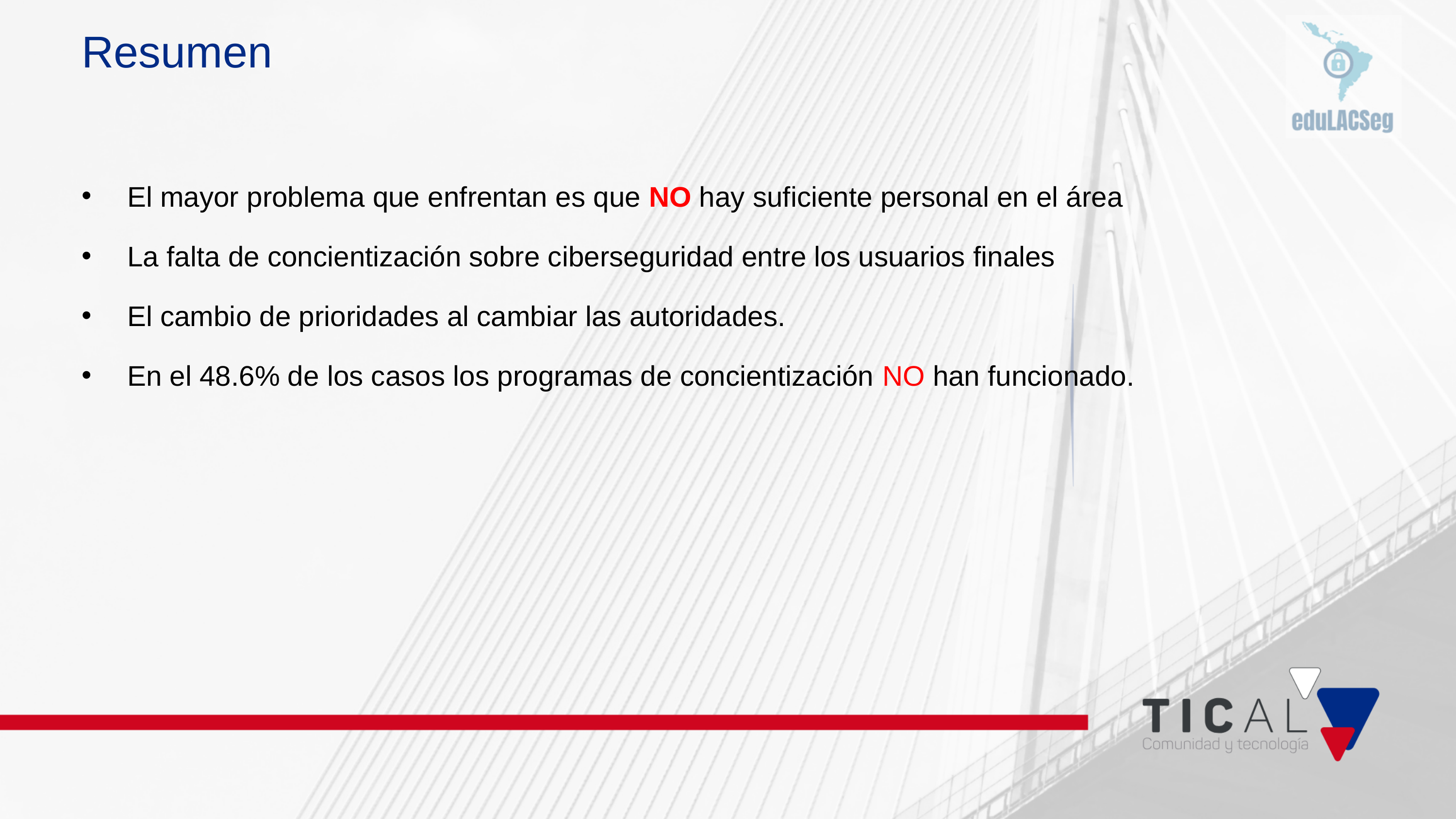

Resumen
El mayor problema que enfrentan es que NO hay suficiente personal en el área
La falta de concientización sobre ciberseguridad entre los usuarios finales
El cambio de prioridades al cambiar las autoridades.
En el 48.6% de los casos los programas de concientización NO han funcionado.